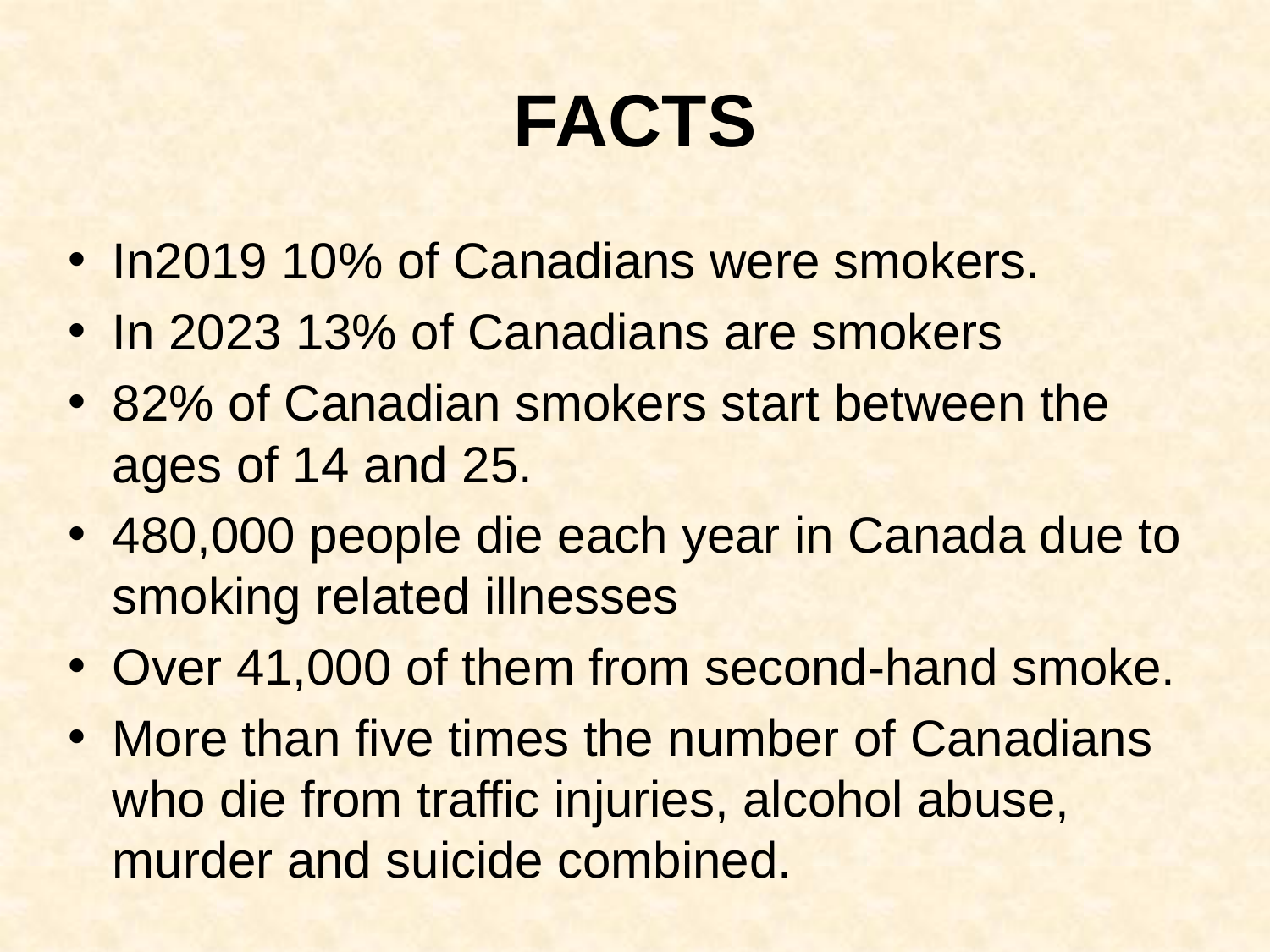

# FACTS
In2019 10% of Canadians were smokers.
In 2023 13% of Canadians are smokers
82% of Canadian smokers start between the ages of 14 and 25.
480,000 people die each year in Canada due to smoking related illnesses
Over 41,000 of them from second-hand smoke.
More than five times the number of Canadians who die from traffic injuries, alcohol abuse, murder and suicide combined.